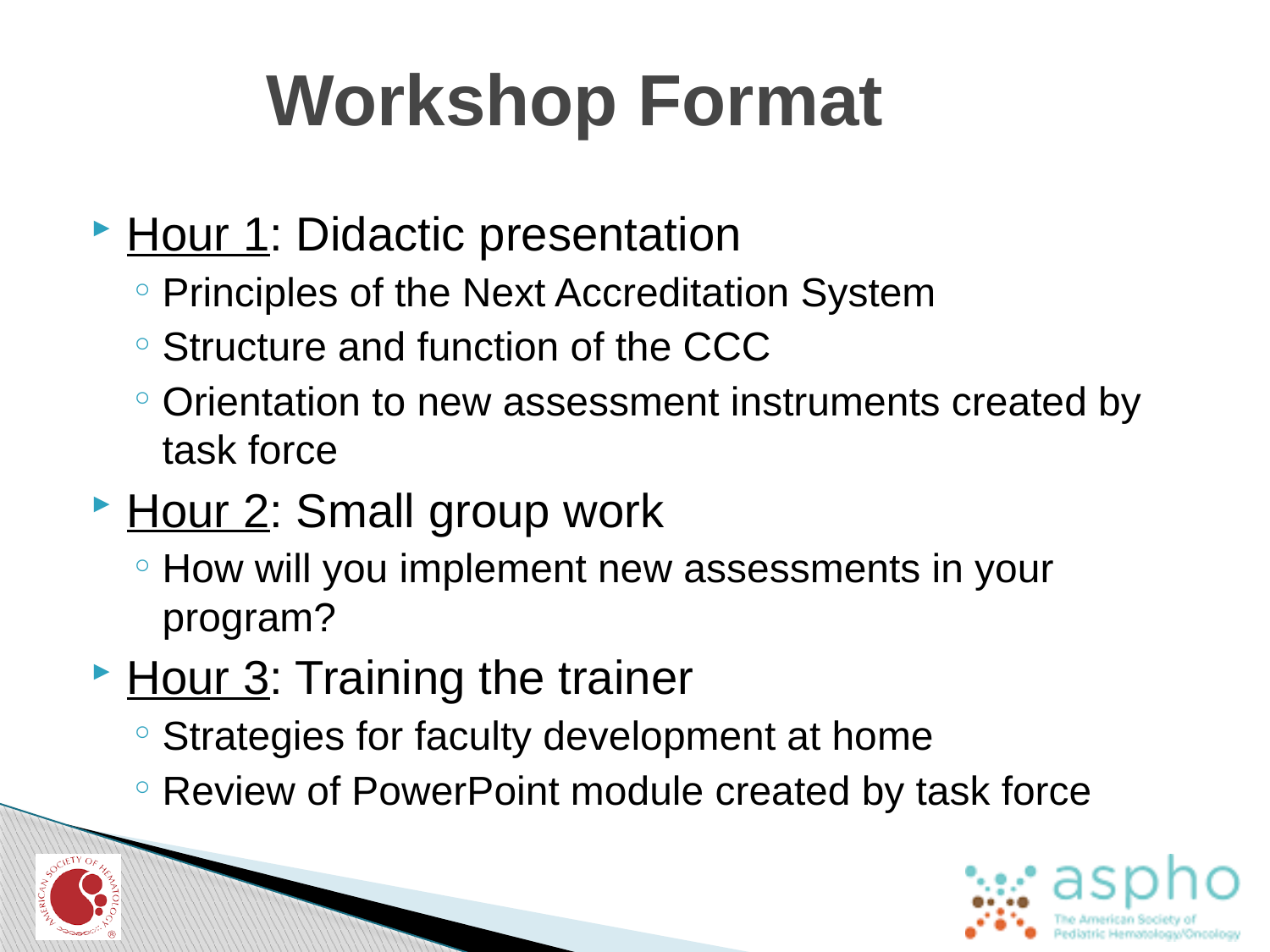

# Workshop Format
Hour 1: Didactic presentation
Principles of the Next Accreditation System
Structure and function of the CCC
Orientation to new assessment instruments created by task force
Hour 2: Small group work
How will you implement new assessments in your program?
Hour 3: Training the trainer
Strategies for faculty development at home
Review of PowerPoint module created by task force